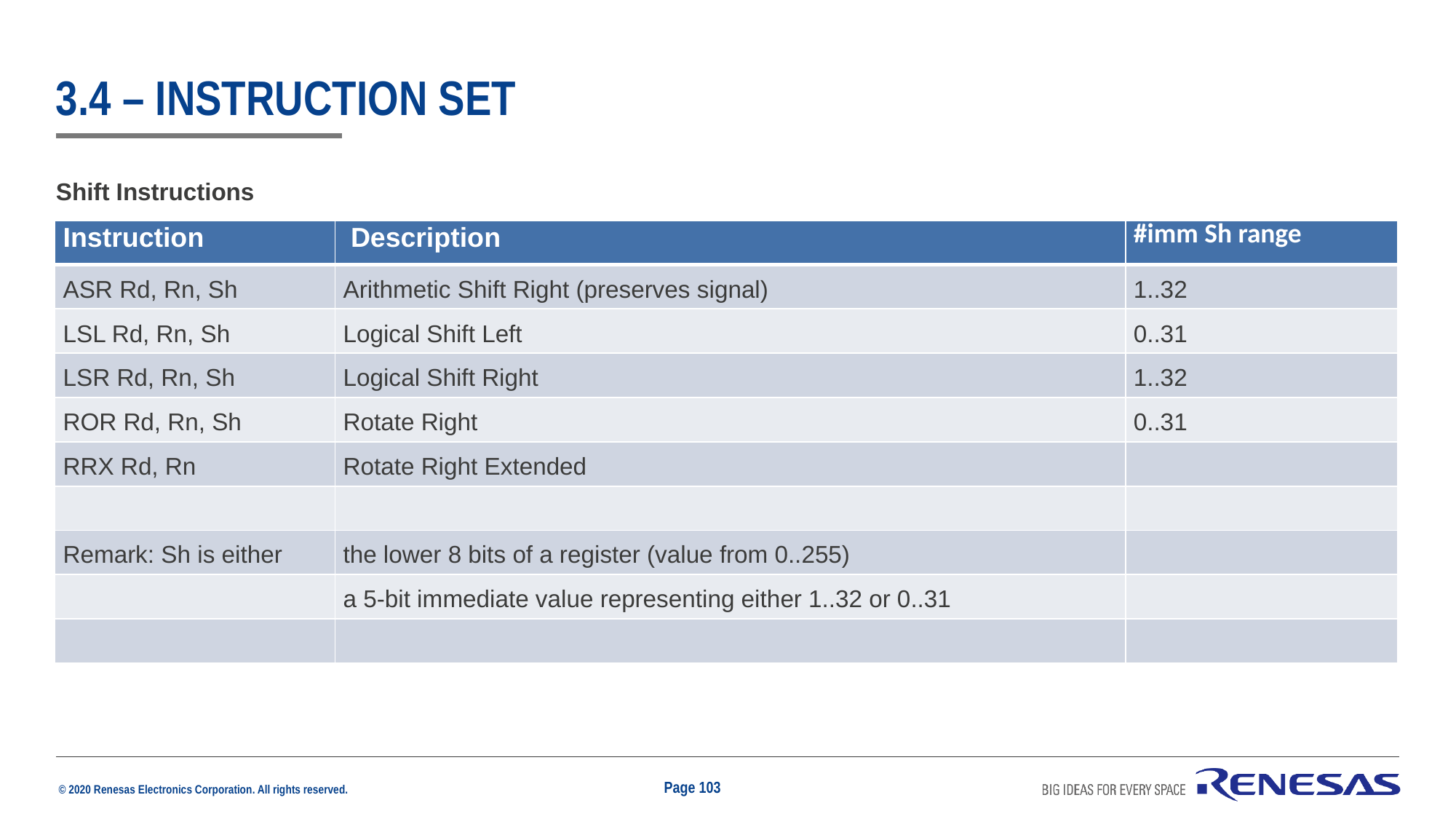

# 3.4 – instruction set
Shift Instructions
| Instruction | Description | #imm Sh range |
| --- | --- | --- |
| ASR Rd, Rn, Sh | Arithmetic Shift Right (preserves signal) | 1..32 |
| LSL Rd, Rn, Sh | Logical Shift Left | 0..31 |
| LSR Rd, Rn, Sh | Logical Shift Right | 1..32 |
| ROR Rd, Rn, Sh | Rotate Right | 0..31 |
| RRX Rd, Rn | Rotate Right Extended |  |
|  |  |  |
| Remark: Sh is either | the lower 8 bits of a register (value from 0..255) |  |
|  | a 5-bit immediate value representing either 1..32 or 0..31 |  |
|  |  |  |